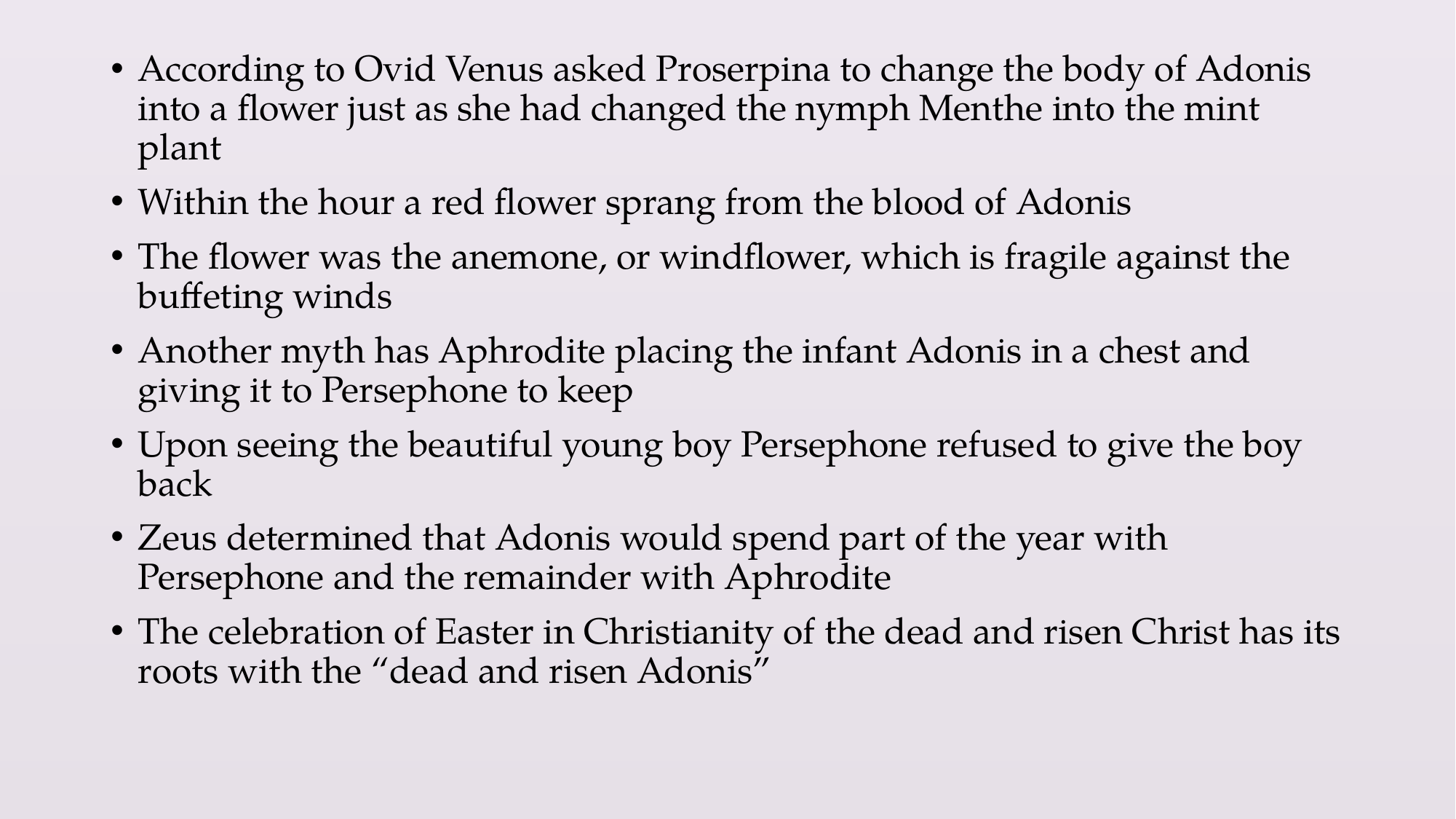

According to Ovid Venus asked Proserpina to change the body of Adonis into a flower just as she had changed the nymph Menthe into the mint plant
Within the hour a red flower sprang from the blood of Adonis
The flower was the anemone, or windflower, which is fragile against the buffeting winds
Another myth has Aphrodite placing the infant Adonis in a chest and giving it to Persephone to keep
Upon seeing the beautiful young boy Persephone refused to give the boy back
Zeus determined that Adonis would spend part of the year with Persephone and the remainder with Aphrodite
The celebration of Easter in Christianity of the dead and risen Christ has its roots with the “dead and risen Adonis”